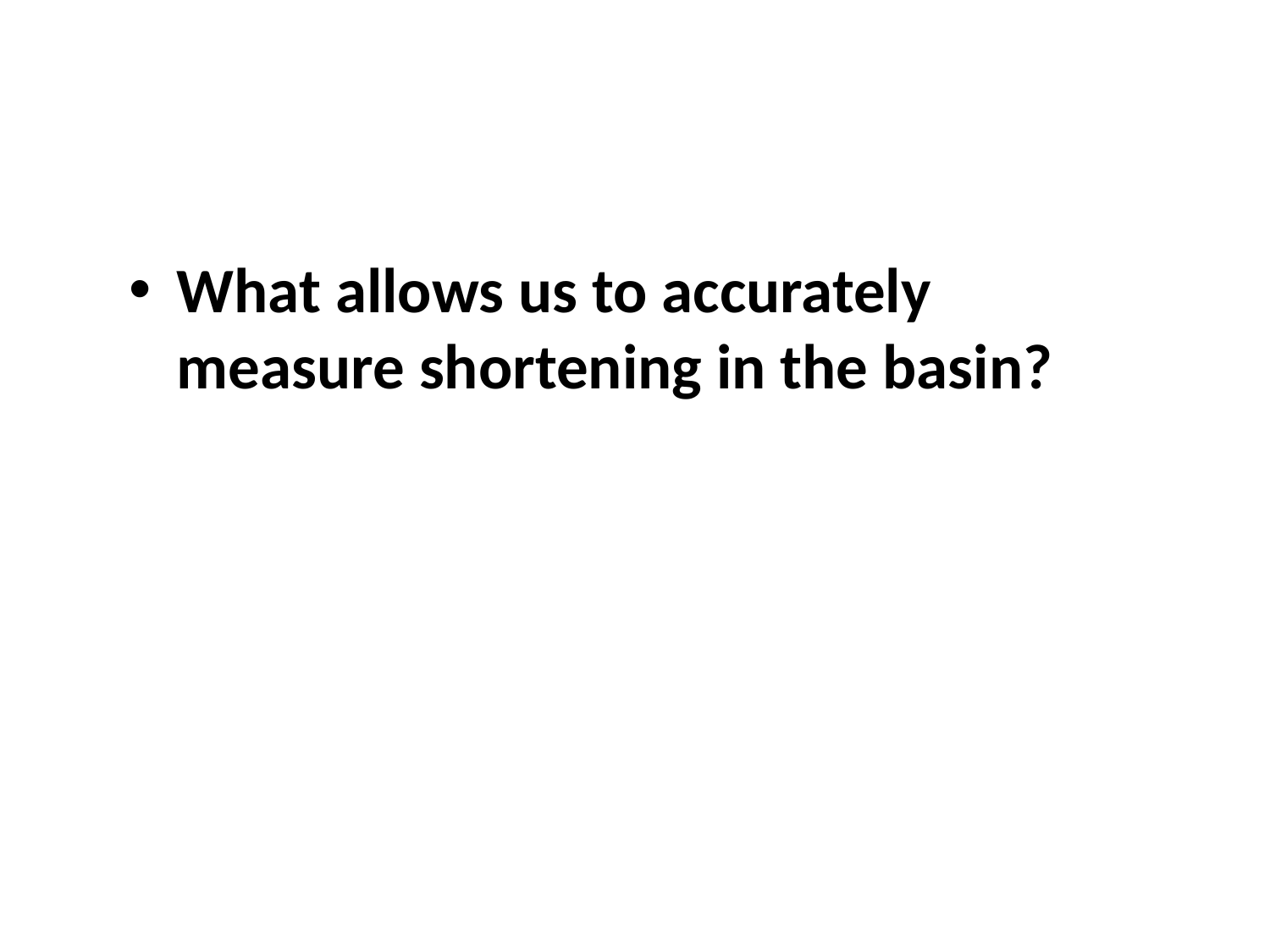

What allows us to accurately measure shortening in the basin?